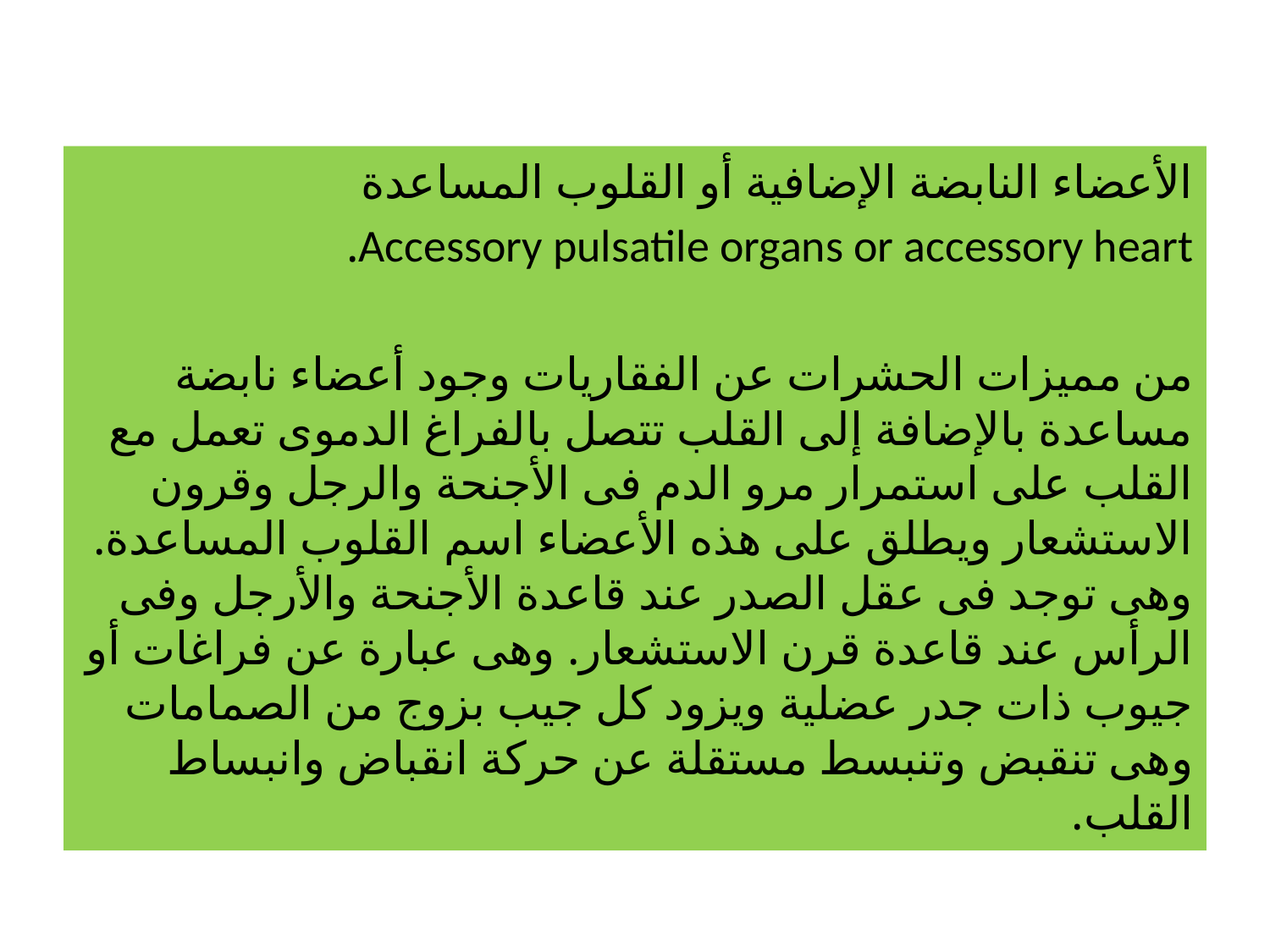

#
الأعضاء النابضة الإضافية أو القلوب المساعدة
Accessory pulsatile organs or accessory heart.

من مميزات الحشرات عن الفقاريات وجود أعضاء نابضة مساعدة بالإضافة إلى القلب تتصل بالفراغ الدموى تعمل مع القلب على استمرار مرو الدم فى الأجنحة والرجل وقرون الاستشعار ويطلق على هذه الأعضاء اسم القلوب المساعدة. وهى توجد فى عقل الصدر عند قاعدة الأجنحة والأرجل وفى الرأس عند قاعدة قرن الاستشعار. وهى عبارة عن فراغات أو جيوب ذات جدر عضلية ويزود كل جيب بزوج من الصمامات وهى تنقبض وتنبسط مستقلة عن حركة انقباض وانبساط القلب.